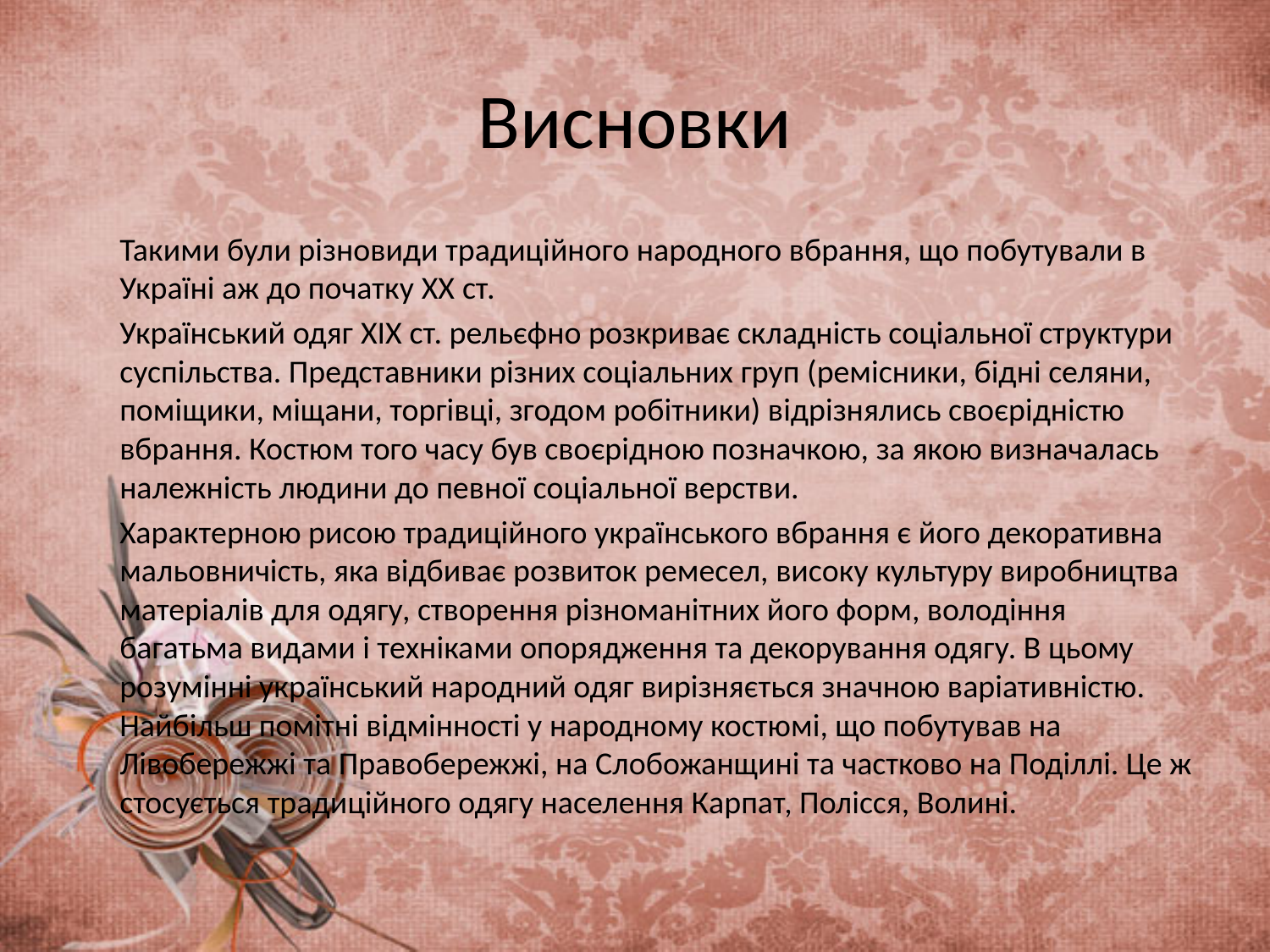

# Висновки
	Такими були різновиди традиційного народного вбрання, що побутували в Україні аж до початку XX ст.
	Український одяг XIX ст. рельєфно розкриває складність соціальної структури суспільства. Представники різних соціальних груп (ремісники, бідні селяни, поміщики, міщани, торгівці, згодом робітники) відрізнялись своєрідністю вбрання. Костюм того часу був своєрідною позначкою, за якою визначалась належність людини до певної соціальної верстви.
	Характерною рисою традиційного українського вбрання є його декоративна мальовничість, яка відбиває розвиток ремесел, високу культуру виробництва матеріалів для одягу, створення різноманітних його форм, володіння багатьма видами і техніками опорядження та декорування одягу. В цьому розумінні український народний одяг вирізняється значною варіативністю. Найбільш помітні відмінності у народному костюмі, що побутував на Лівобережжі та Правобережжі, на Слобожанщині та частково на Поділлі. Це ж стосується традиційного одягу населення Карпат, Полісся, Волині.